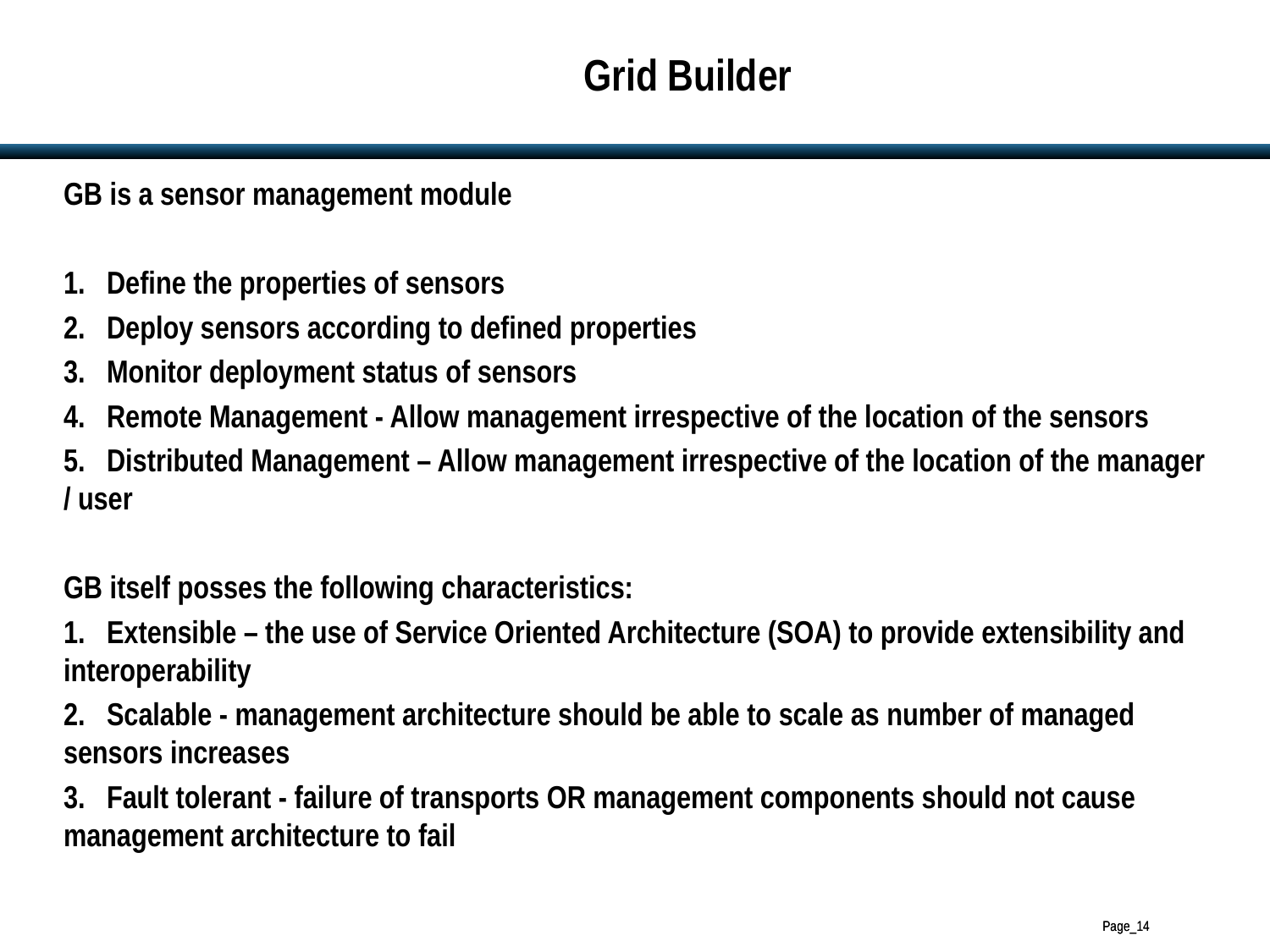

# Grid Builder
GB is a sensor management module

1.   Define the properties of sensors
2.   Deploy sensors according to defined properties
3.   Monitor deployment status of sensors
4.   Remote Management - Allow management irrespective of the location of the sensors
5.   Distributed Management – Allow management irrespective of the location of the manager / user

GB itself posses the following characteristics:
1.   Extensible – the use of Service Oriented Architecture (SOA) to provide extensibility and interoperability
2.   Scalable - management architecture should be able to scale as number of managed sensors increases
3.   Fault tolerant - failure of transports OR management components should not cause management architecture to fail